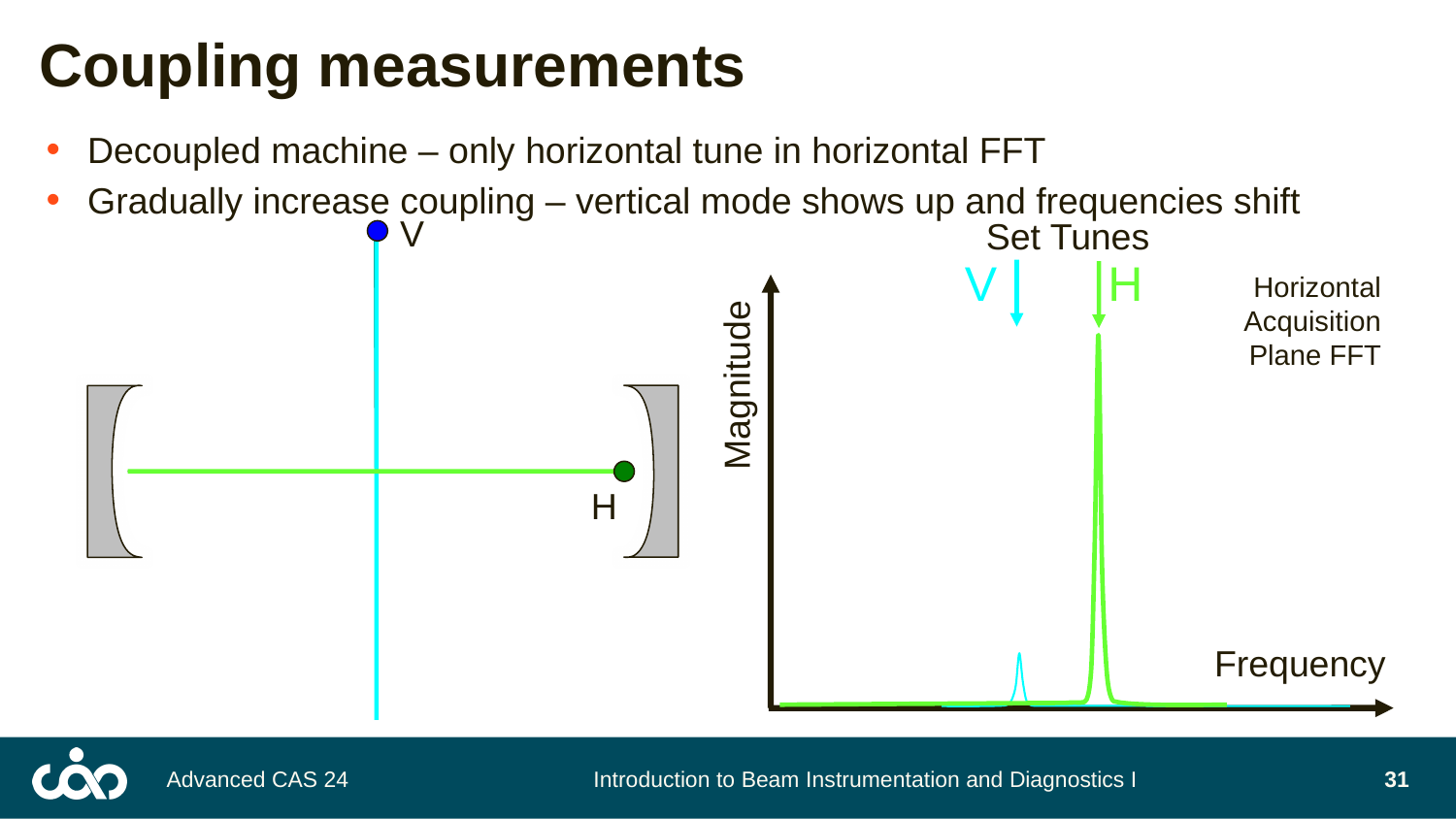

# Coupling measurements
FFT of Horizontal Acquisition Plane
Decoupled machine – only horizontal tune in horizontal FFT
Gradually increase coupling – vertical mode shows up and frequencies shift
V
Set Tunes

V
H

Horizontal Acquisition Plane FFT

Magnitude

H
Frequency

Advanced CAS 24
Introduction to Beam Instrumentation and Diagnostics I
31